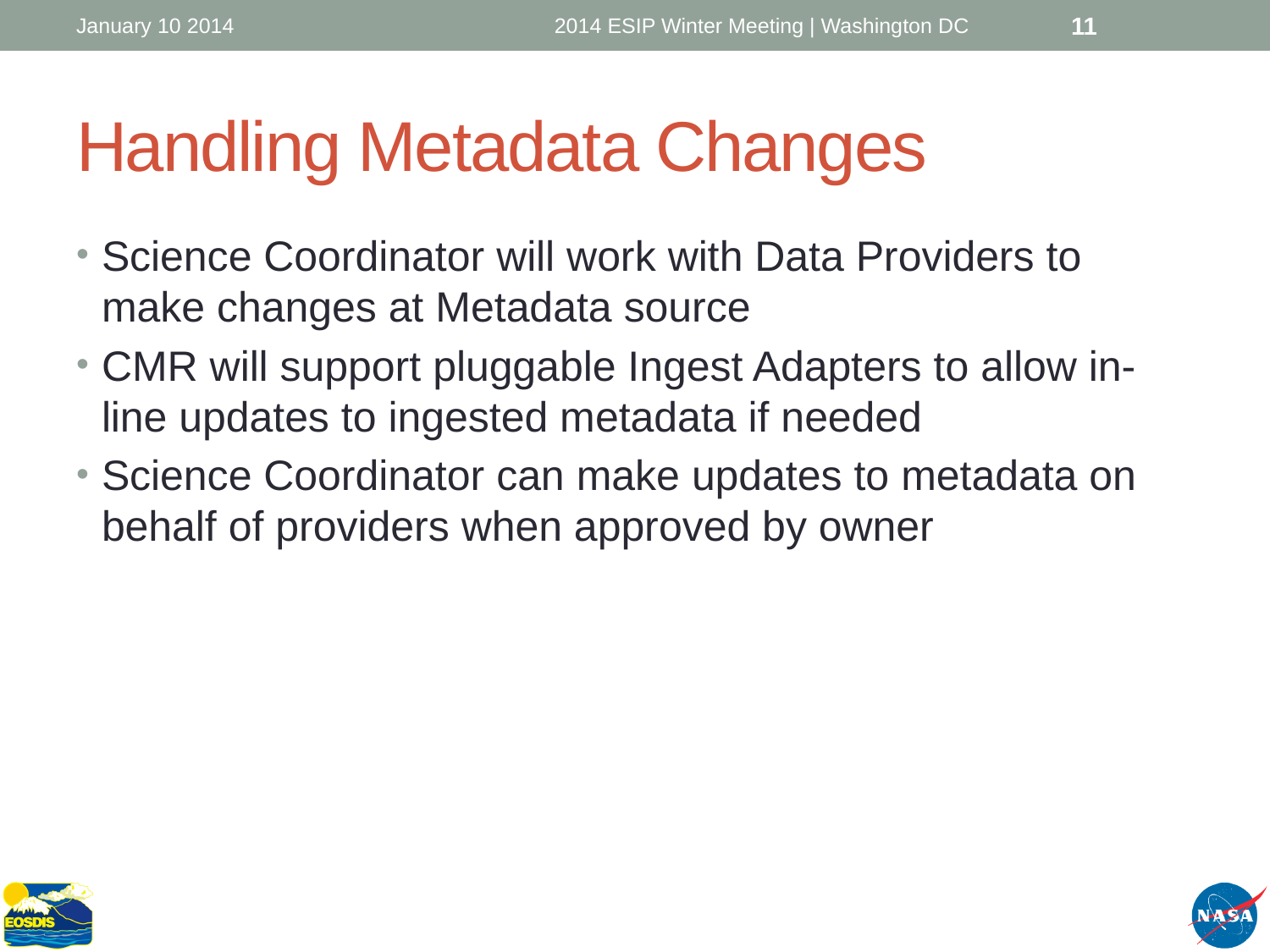

January 10 2014
2014 ESIP Winter Meeting | Washington DC
11
# Handling Metadata Changes
Science Coordinator will work with Data Providers to make changes at Metadata source
CMR will support pluggable Ingest Adapters to allow in-line updates to ingested metadata if needed
Science Coordinator can make updates to metadata on behalf of providers when approved by owner